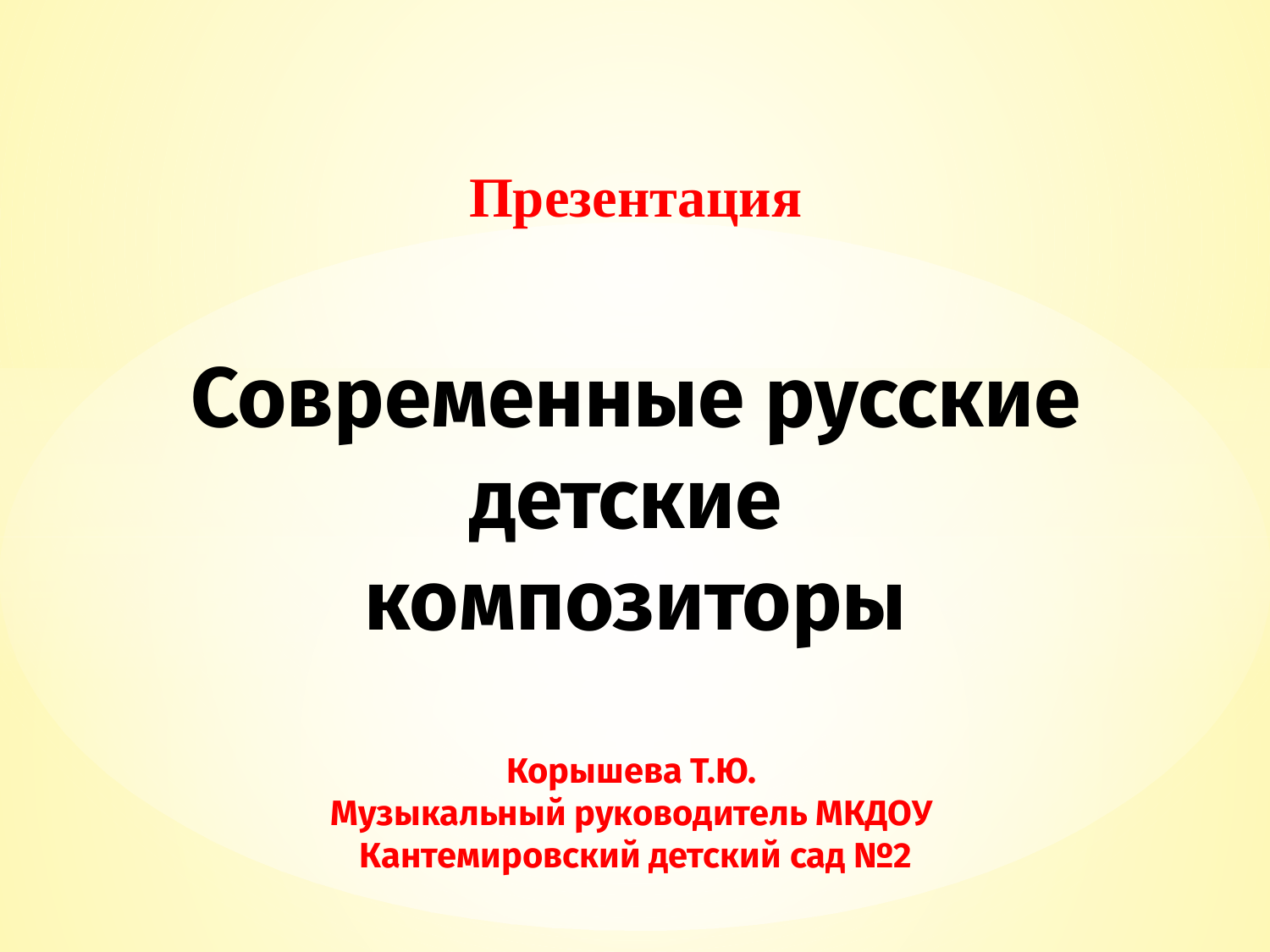

# Презентация Современные русские детские композиторы Корышева Т.Ю. Музыкальный руководитель МКДОУ Кантемировский детский сад №2